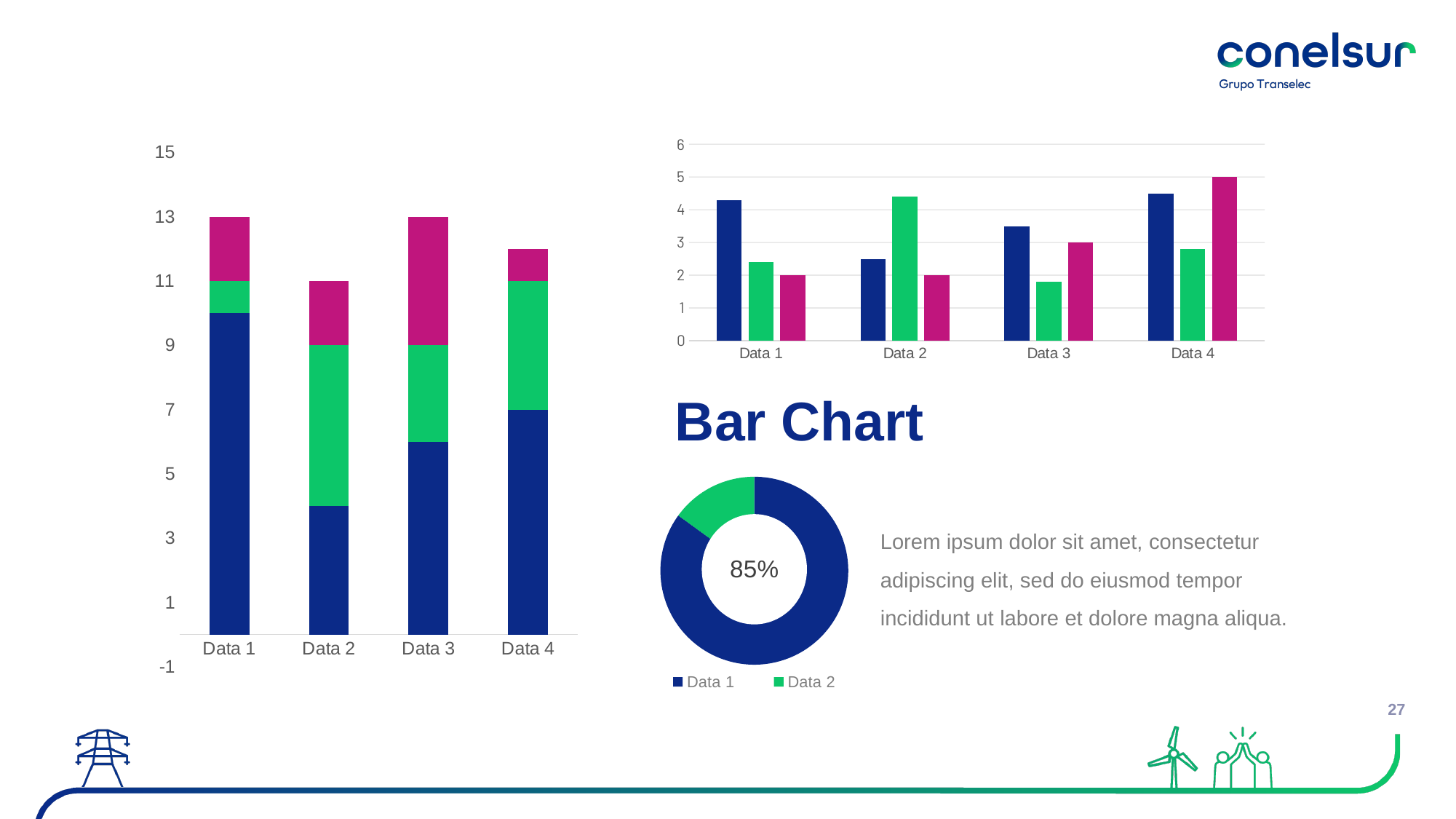

### Chart

| Category | Series 1 | Series 2 | Series 3 |
|---|---|---|---|
| Data 1 | 4.3 | 2.4 | 2.0 |
| Data 2 | 2.5 | 4.4 | 2.0 |
| Data 3 | 3.5 | 1.8 | 3.0 |
| Data 4 | 4.5 | 2.8 | 5.0 |

### Chart

| Category | Series 1 | Series 2 | Series 3 |
|---|---|---|---|
| Data 1 | 10.0 | 1.0 | 2.0 |
| Data 2 | 4.0 | 5.0 | 2.0 |
| Data 3 | 6.0 | 3.0 | 4.0 |
| Data 4 | 7.0 | 4.0 | 1.0 |
Bar Chart

### Chart

| Category | Sales |
|---|---|
| Data 1 | 85.0 |
| Data 2 | 15.0 |
Lorem ipsum dolor sit amet, consectetur adipiscing elit, sed do eiusmod tempor incididunt ut labore et dolore magna aliqua.
27